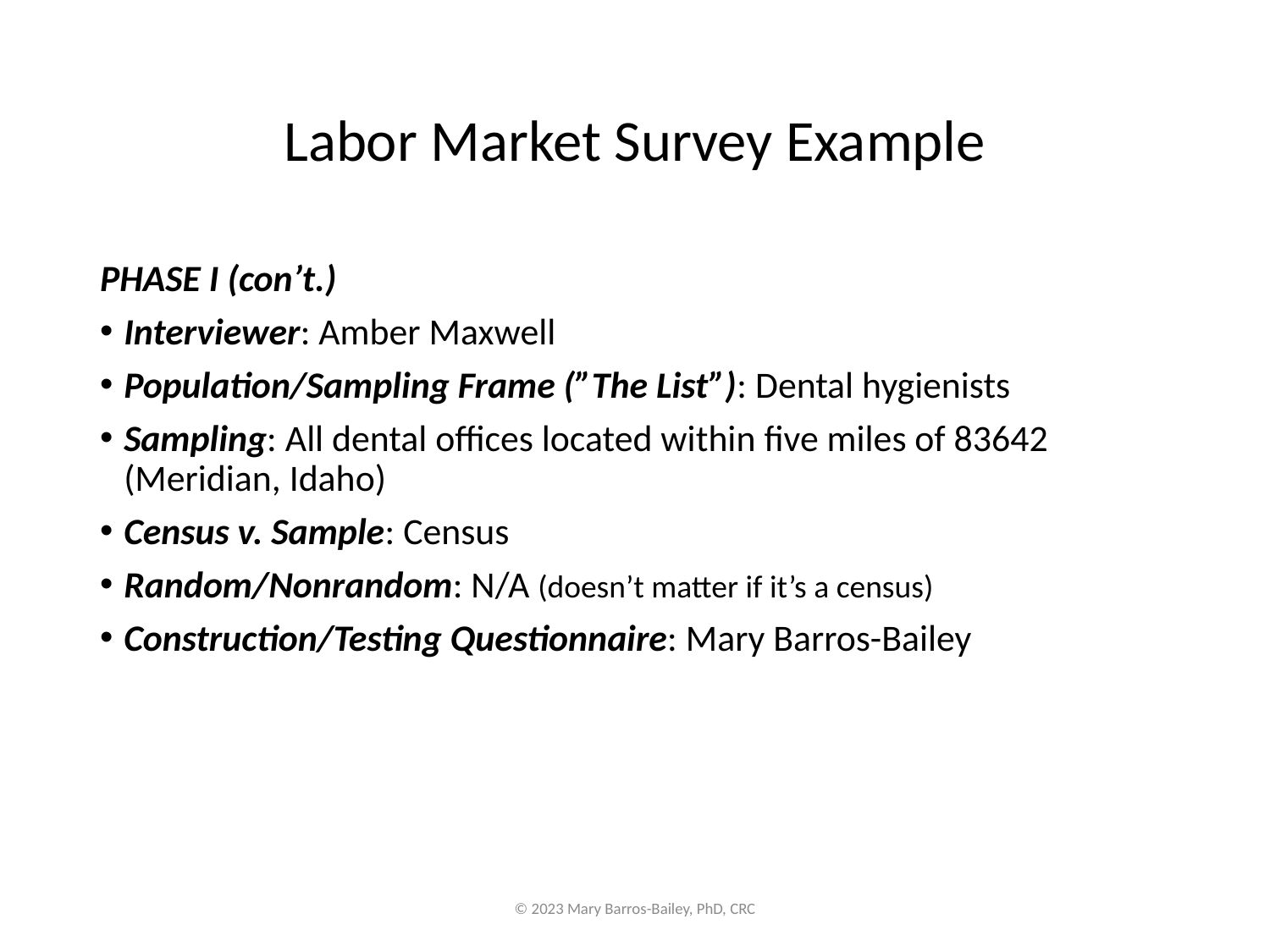

# Labor Market Survey Example
PHASE I (con’t.)
Interviewer: Amber Maxwell
Population/Sampling Frame (”The List”): Dental hygienists
Sampling: All dental offices located within five miles of 83642 (Meridian, Idaho)
Census v. Sample: Census
Random/Nonrandom: N/A (doesn’t matter if it’s a census)
Construction/Testing Questionnaire: Mary Barros-Bailey

© 2023 Mary Barros-Bailey, PhD, CRC